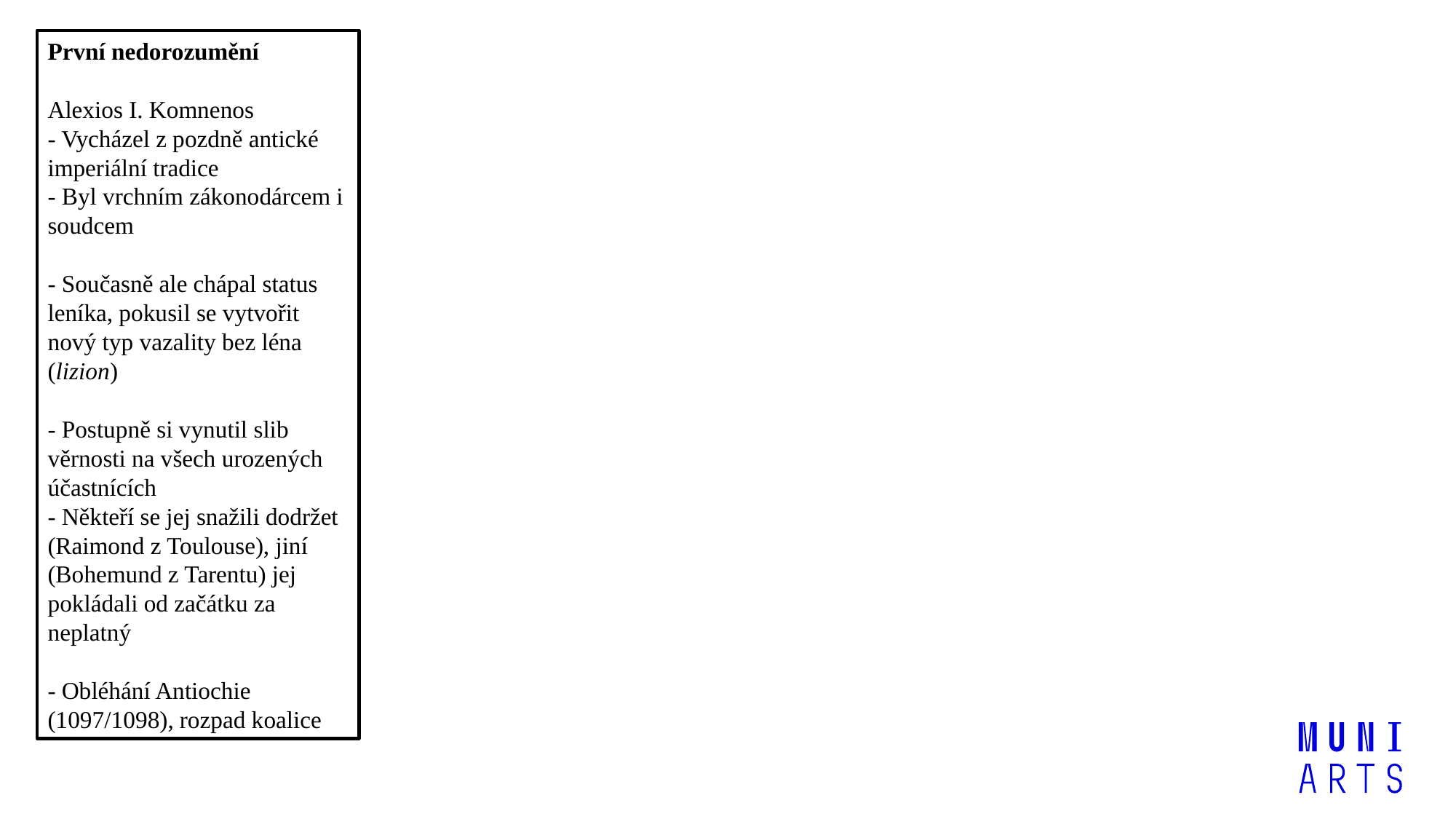

První nedorozumění

Alexios I. Komnenos
- Vycházel z pozdně antické imperiální tradice
- Byl vrchním zákonodárcem i soudcem

- Současně ale chápal status leníka, pokusil se vytvořit
nový typ vazality bez léna (lizion)

- Postupně si vynutil slib věrnosti na všech urozených
účastnících
- Někteří se jej snažili dodržet
(Raimond z Toulouse), jiní (Bohemund z Tarentu) jej
pokládali od začátku za neplatný

- Obléhání Antiochie (1097/1098), rozpad koalice